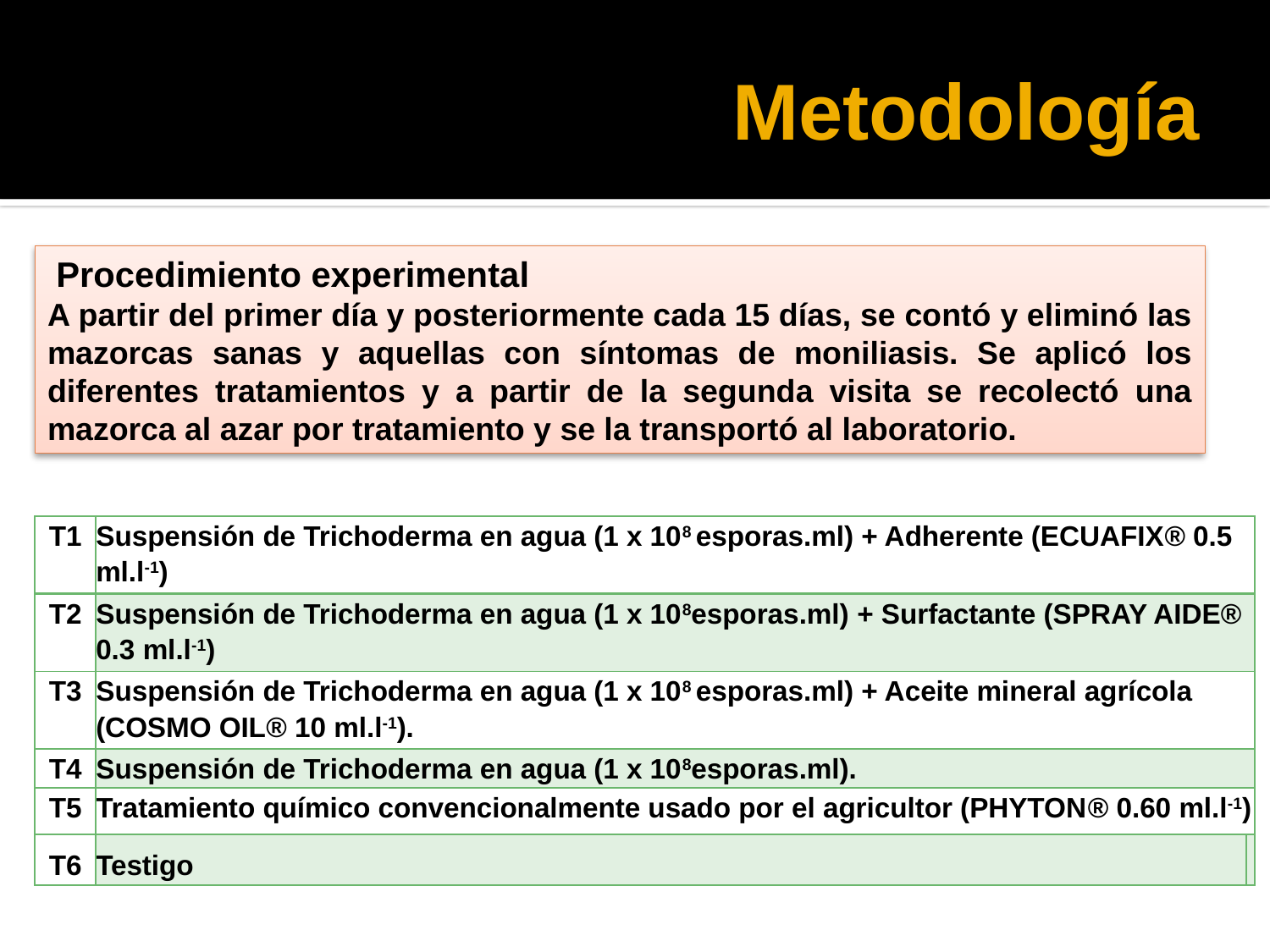

# Metodología
 Procedimiento experimental
A partir del primer día y posteriormente cada 15 días, se contó y eliminó las mazorcas sanas y aquellas con síntomas de moniliasis. Se aplicó los diferentes tratamientos y a partir de la segunda visita se recolectó una mazorca al azar por tratamiento y se la transportó al laboratorio.
| T1 | Suspensión de Trichoderma en agua (1 x 108 esporas.ml) + Adherente (ECUAFIX® 0.5 ml.l-1) |  |
| --- | --- | --- |
| T2 | Suspensión de Trichoderma en agua (1 x 108esporas.ml) + Surfactante (SPRAY AIDE® 0.3 ml.l-1) |  |
| T3 | Suspensión de Trichoderma en agua (1 x 108 esporas.ml) + Aceite mineral agrícola (COSMO OIL® 10 ml.l-1). |  |
| T4 | Suspensión de Trichoderma en agua (1 x 108esporas.ml). |  |
| T5 | Tratamiento químico convencionalmente usado por el agricultor (PHYTON® 0.60 ml.l-1) |  |
| T6 | Testigo |  |